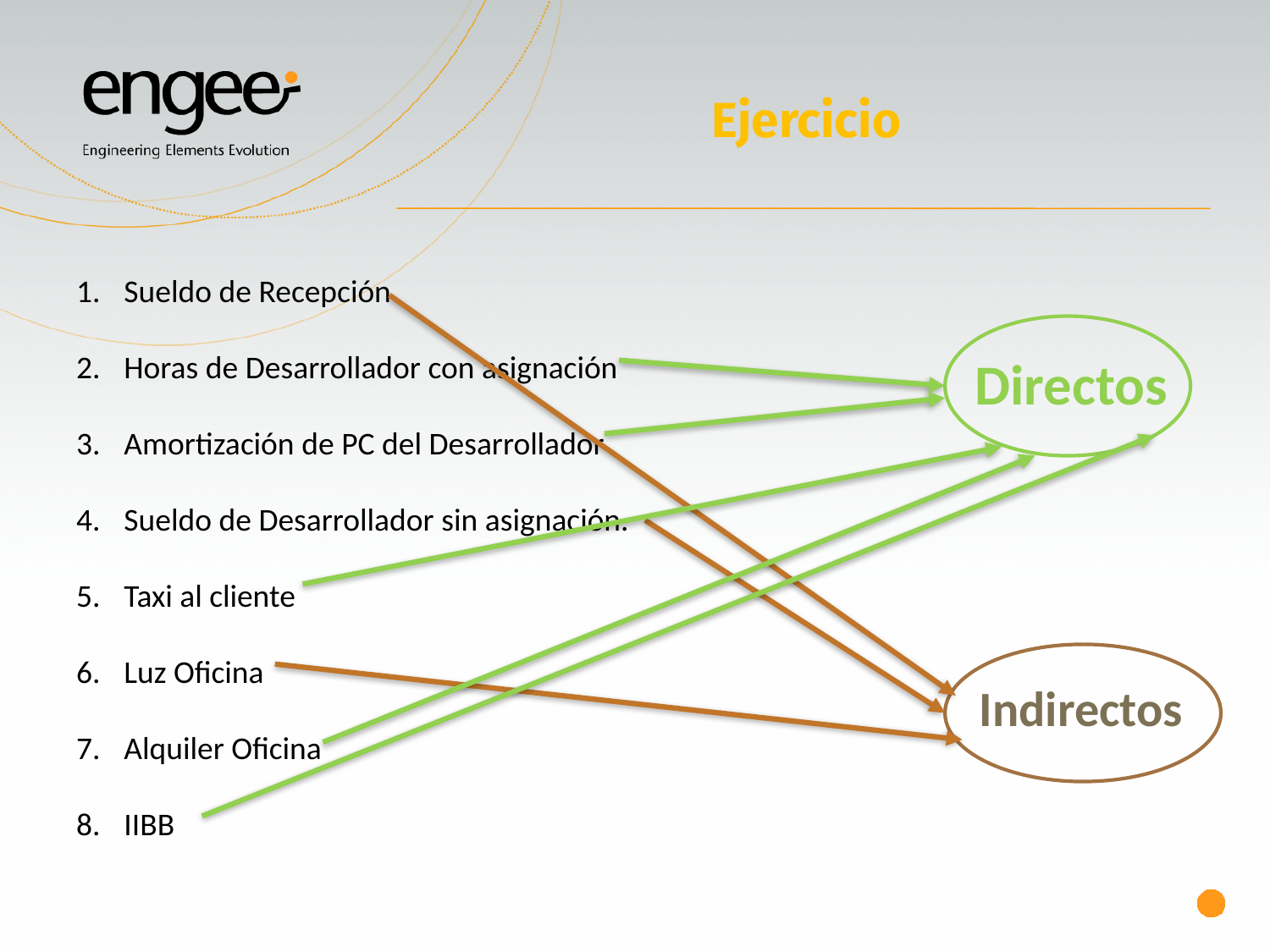

# Ejercicio
Sueldo de Recepción
Horas de Desarrollador con asignación
Amortización de PC del Desarrollador
Sueldo de Desarrollador sin asignación.
Taxi al cliente
Luz Oficina
Alquiler Oficina
IIBB

Directos

Indirectos